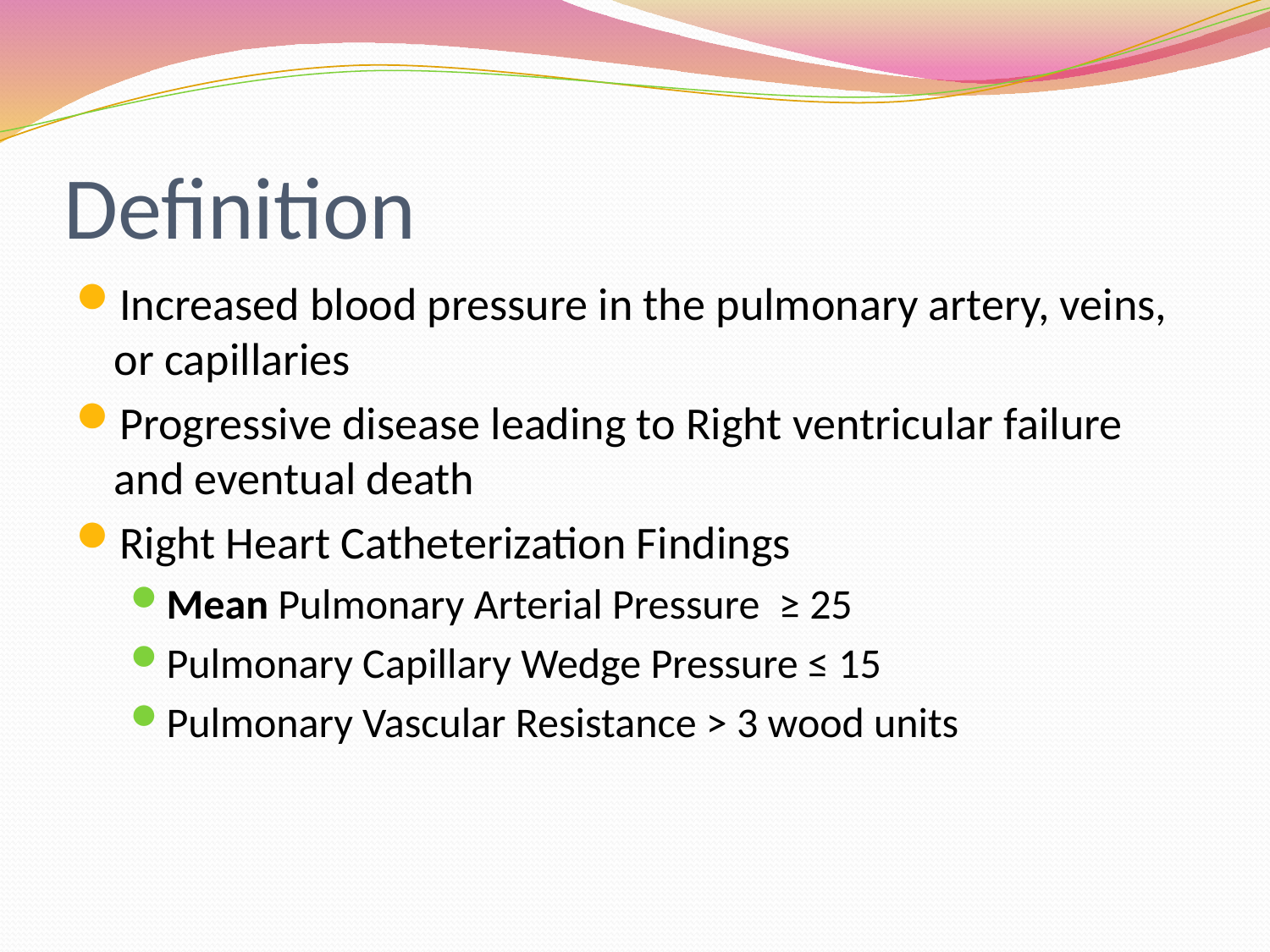

# Definition
Increased blood pressure in the pulmonary artery, veins, or capillaries
Progressive disease leading to Right ventricular failure and eventual death
Right Heart Catheterization Findings
Mean Pulmonary Arterial Pressure  ≥ 25
Pulmonary Capillary Wedge Pressure ≤ 15
Pulmonary Vascular Resistance > 3 wood units